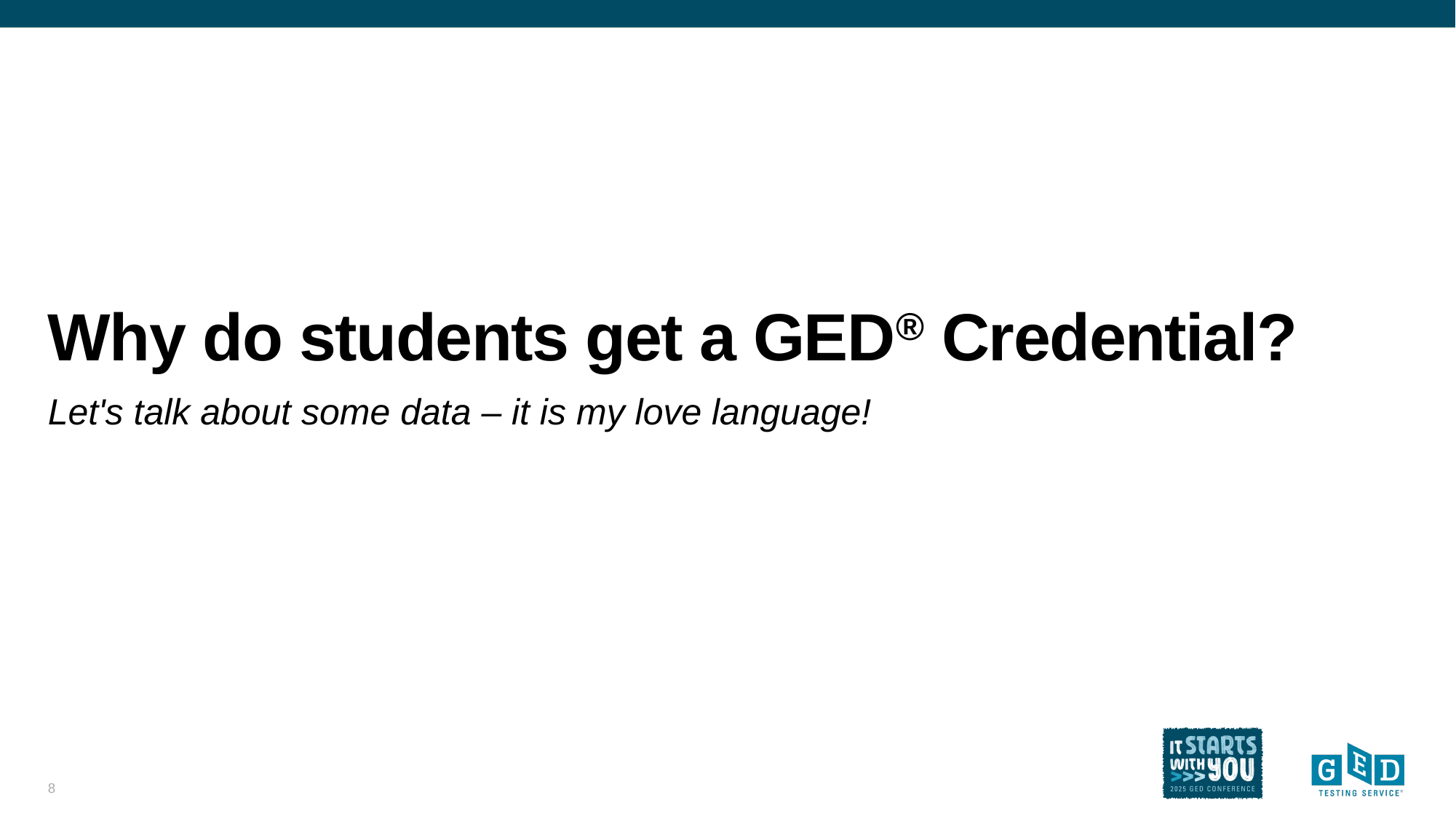

# Why do students get a GED® Credential?
Let's talk about some data – it is my love language!
8